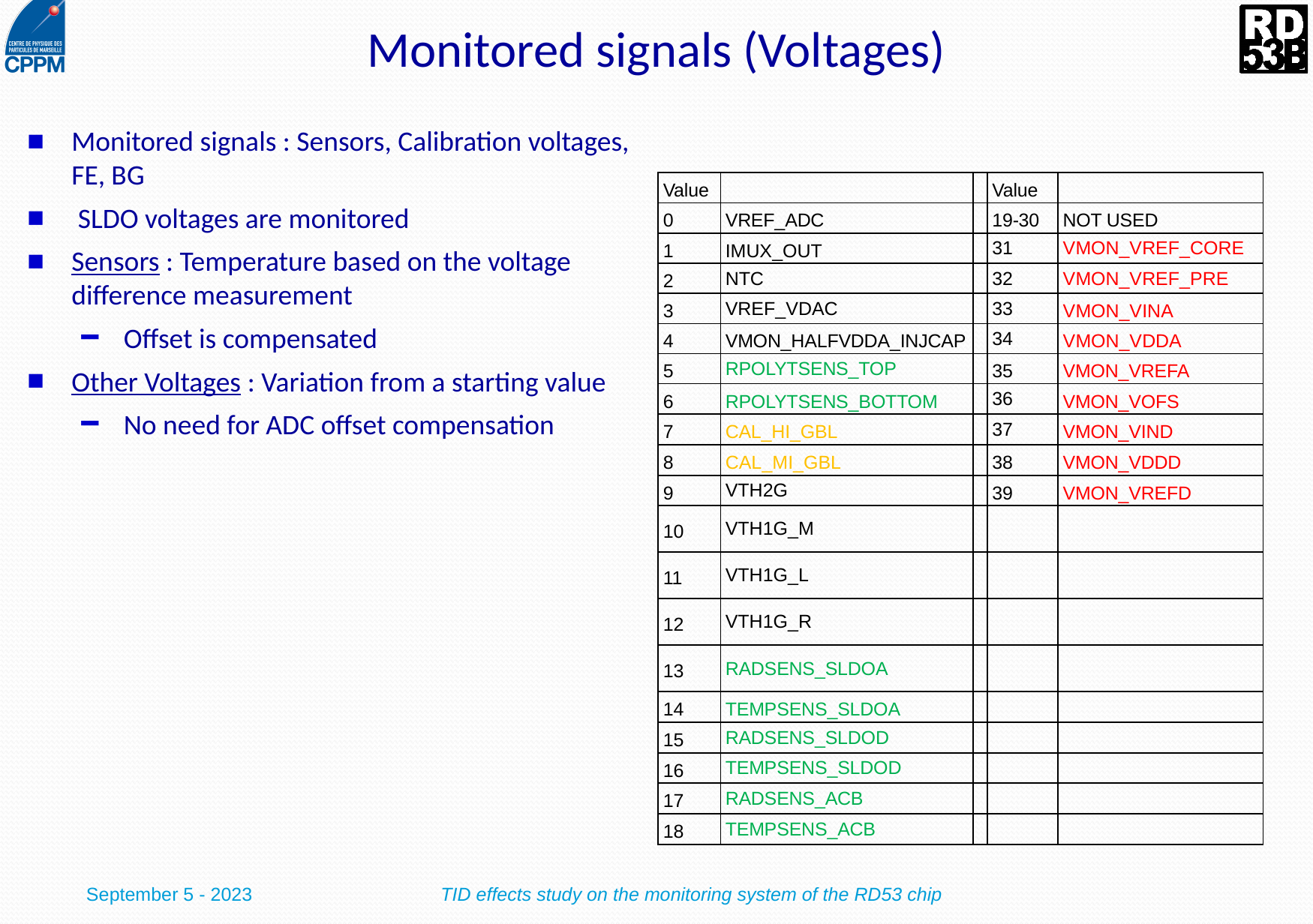

# Monitored signals (Voltages)
Monitored signals : Sensors, Calibration voltages, FE, BG
 SLDO voltages are monitored
Sensors : Temperature based on the voltage difference measurement
Offset is compensated
Other Voltages : Variation from a starting value
No need for ADC offset compensation

| Value |  |  | Value |  |
| --- | --- | --- | --- | --- |
| 0 | VREF\_ADC |  | 19-30 | NOT USED |
| 1 | IMUX\_OUT |  | 31 | VMON\_VREF\_CORE |
| 2 | NTC |  | 32 | VMON\_VREF\_PRE |
| 3 | VREF\_VDAC |  | 33 | VMON\_VINA |
| 4 | VMON\_HALFVDDA\_INJCAP |  | 34 | VMON\_VDDA |
| 5 | RPOLYTSENS\_TOP |  | 35 | VMON\_VREFA |
| 6 | RPOLYTSENS\_BOTTOM |  | 36 | VMON\_VOFS |
| 7 | CAL\_HI\_GBL |  | 37 | VMON\_VIND |
| 8 | CAL\_MI\_GBL |  | 38 | VMON\_VDDD |
| 9 | VTH2G |  | 39 | VMON\_VREFD |
| 10 | VTH1G\_M |  |  |  |
| 11 | VTH1G\_L |  |  |  |
| 12 | VTH1G\_R |  |  |  |
| 13 | RADSENS\_SLDOA |  |  |  |
| 14 | TEMPSENS\_SLDOA |  |  |  |
| 15 | RADSENS\_SLDOD |  |  |  |
| 16 | TEMPSENS\_SLDOD |  |  |  |
| 17 | RADSENS\_ACB |  |  |  |
| 18 | TEMPSENS\_ACB |  |  |  |
September 5 - 2023
TID effects study on the monitoring system of the RD53 chip